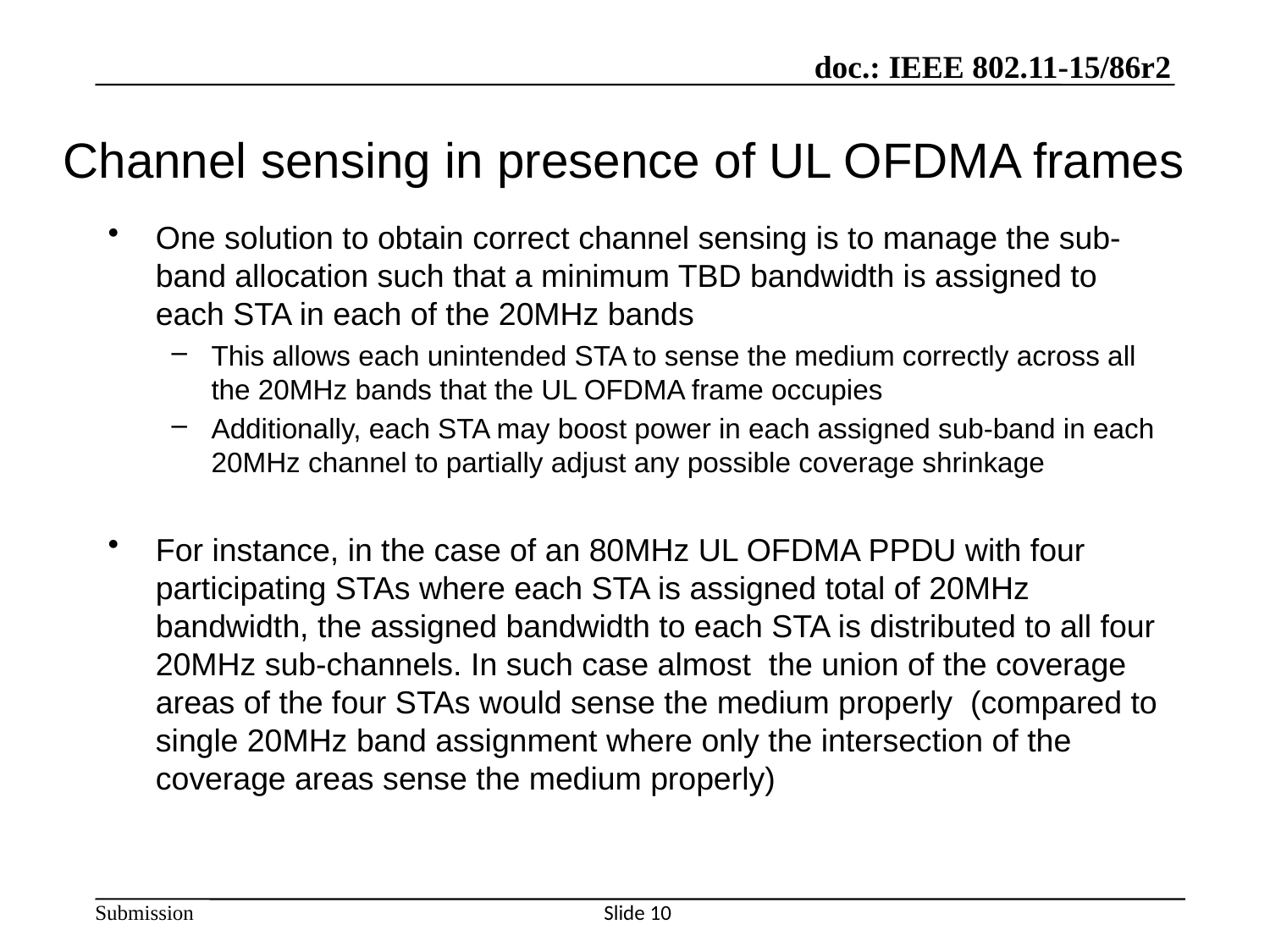

# Channel sensing in presence of UL OFDMA frames
One solution to obtain correct channel sensing is to manage the sub-band allocation such that a minimum TBD bandwidth is assigned to each STA in each of the 20MHz bands
This allows each unintended STA to sense the medium correctly across all the 20MHz bands that the UL OFDMA frame occupies
Additionally, each STA may boost power in each assigned sub-band in each 20MHz channel to partially adjust any possible coverage shrinkage

For instance, in the case of an 80MHz UL OFDMA PPDU with four participating STAs where each STA is assigned total of 20MHz bandwidth, the assigned bandwidth to each STA is distributed to all four 20MHz sub-channels. In such case almost  the union of the coverage areas of the four STAs would sense the medium properly  (compared to single 20MHz band assignment where only the intersection of the coverage areas sense the medium properly)

Slide 10